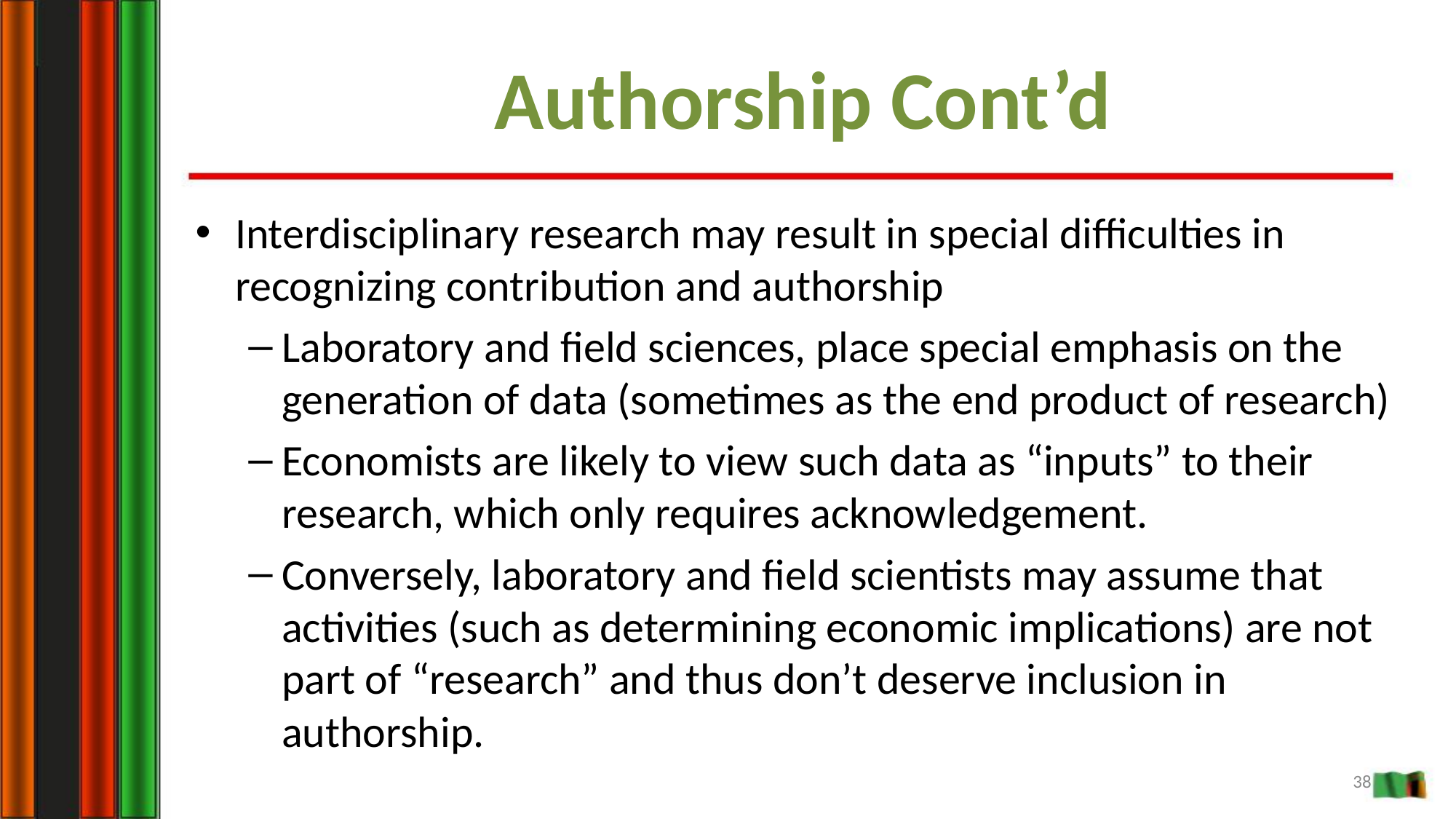

Authorship Cont’d
Interdisciplinary research may result in special difficulties in recognizing contribution and authorship
Laboratory and field sciences, place special emphasis on the generation of data (sometimes as the end product of research)
Economists are likely to view such data as “inputs” to their research, which only requires acknowledgement.
Conversely, laboratory and field scientists may assume that activities (such as determining economic implications) are not part of “research” and thus don’t deserve inclusion in authorship.
38